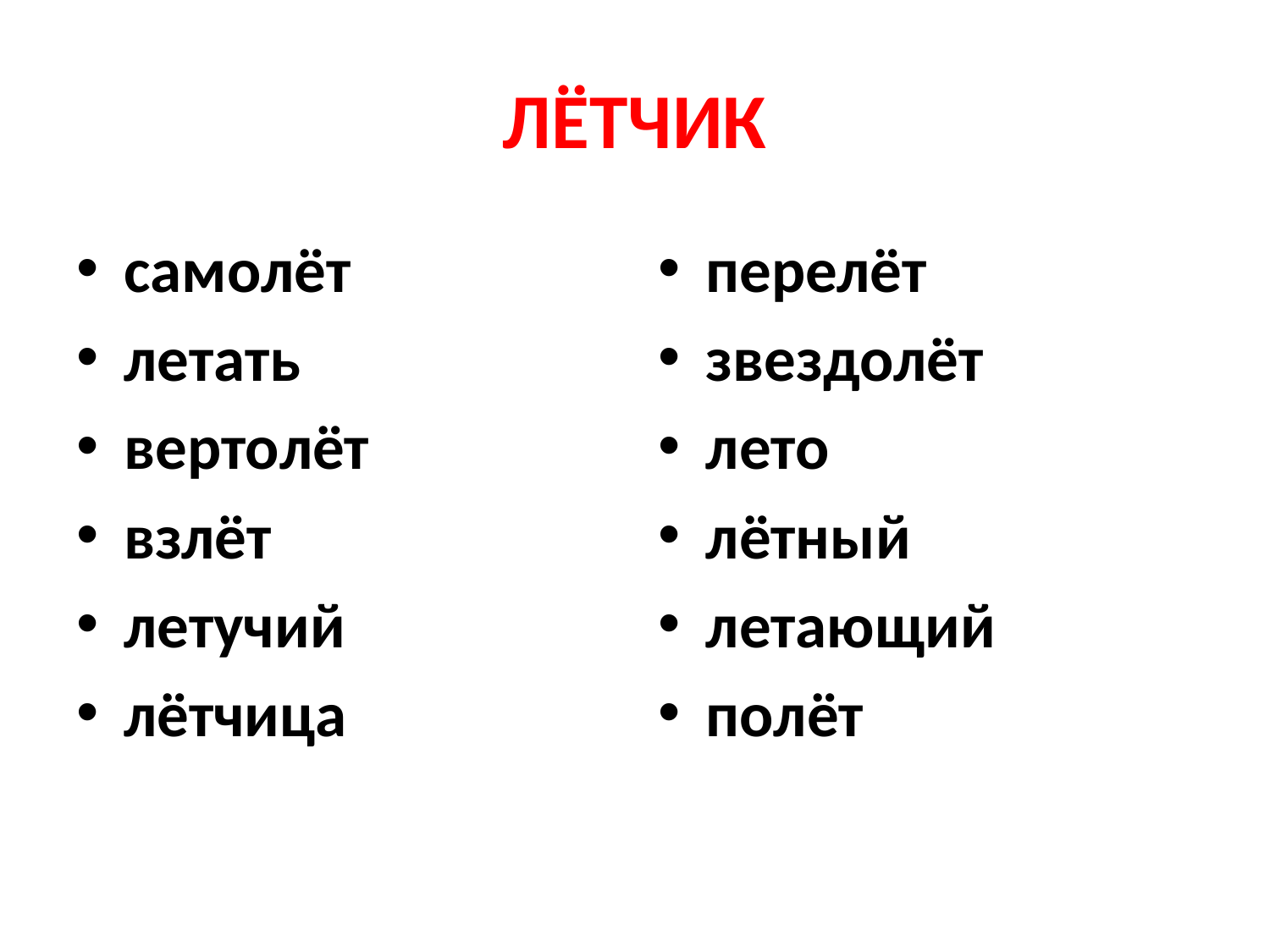

# ЛЁТЧИК
самолёт
летать
вертолёт
взлёт
летучий
лётчица
перелёт
звездолёт
лето
лётный
летающий
полёт